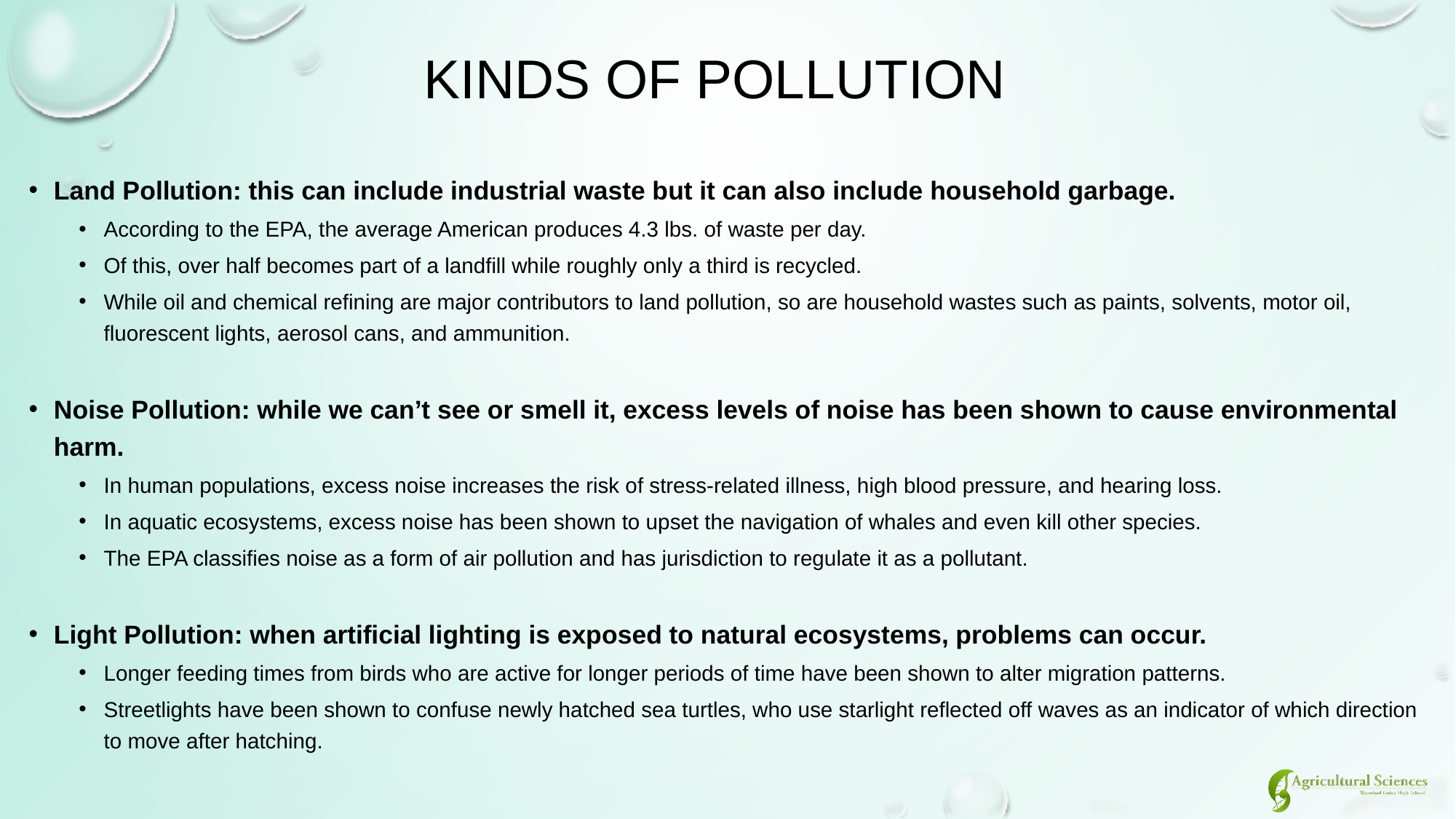

# Kinds of Pollution
Land Pollution: this can include industrial waste but it can also include household garbage.
According to the EPA, the average American produces 4.3 lbs. of waste per day.
Of this, over half becomes part of a landfill while roughly only a third is recycled.
While oil and chemical refining are major contributors to land pollution, so are household wastes such as paints, solvents, motor oil, fluorescent lights, aerosol cans, and ammunition.
Noise Pollution: while we can’t see or smell it, excess levels of noise has been shown to cause environmental harm.
In human populations, excess noise increases the risk of stress-related illness, high blood pressure, and hearing loss.
In aquatic ecosystems, excess noise has been shown to upset the navigation of whales and even kill other species.
The EPA classifies noise as a form of air pollution and has jurisdiction to regulate it as a pollutant.
Light Pollution: when artificial lighting is exposed to natural ecosystems, problems can occur.
Longer feeding times from birds who are active for longer periods of time have been shown to alter migration patterns.
Streetlights have been shown to confuse newly hatched sea turtles, who use starlight reflected off waves as an indicator of which direction to move after hatching.